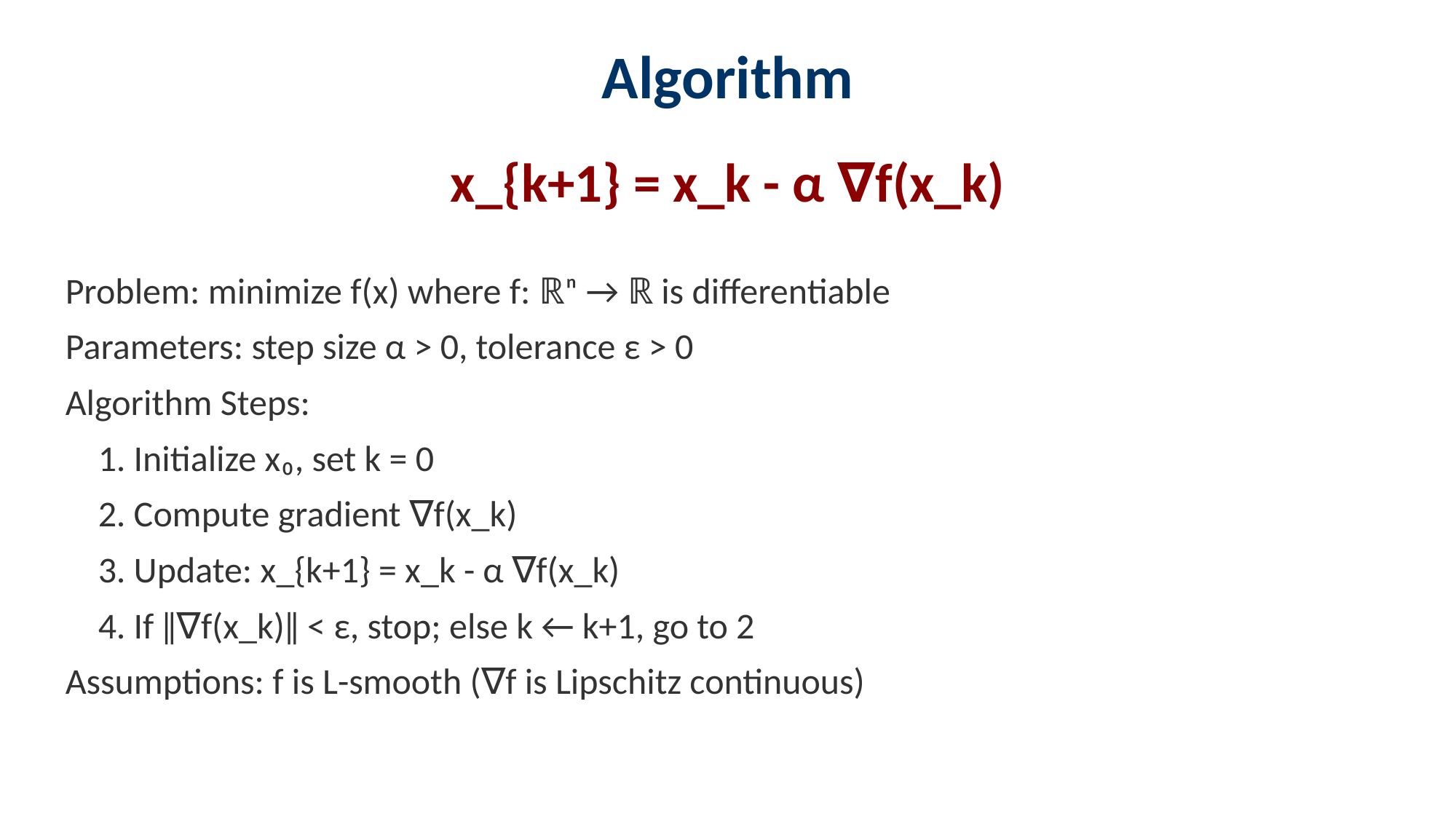

Algorithm
x_{k+1} = x_k - α ∇f(x_k)
Problem: minimize f(x) where f: ℝⁿ → ℝ is differentiable
Parameters: step size α > 0, tolerance ε > 0
Algorithm Steps:
    1. Initialize x₀, set k = 0
    2. Compute gradient ∇f(x_k)
    3. Update: x_{k+1} = x_k - α ∇f(x_k)
    4. If ‖∇f(x_k)‖ < ε, stop; else k ← k+1, go to 2
Assumptions: f is L-smooth (∇f is Lipschitz continuous)